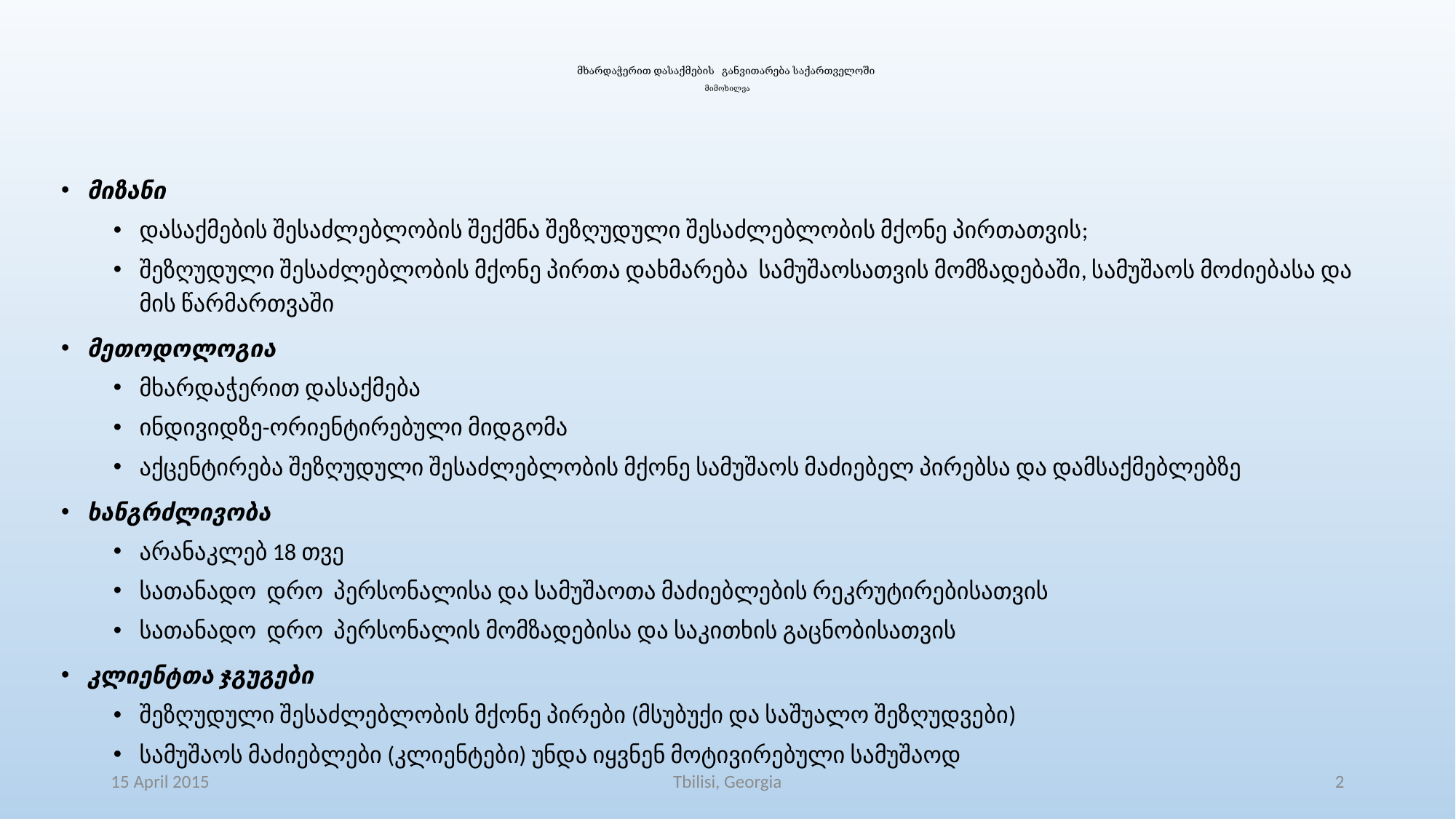

# მხარდაჭერით დასაქმების   განვითარება საქართველოში მიმოხილვა
მიზანი
დასაქმების შესაძლებლობის შექმნა შეზღუდული შესაძლებლობის მქონე პირთათვის;
შეზღუდული შესაძლებლობის მქონე პირთა დახმარება  სამუშაოსათვის მომზადებაში, სამუშაოს მოძიებასა და  მის წარმართვაში
მეთოდოლოგია
მხარდაჭერით დასაქმება
ინდივიდზე-ორიენტირებული მიდგომა
აქცენტირება შეზღუდული შესაძლებლობის მქონე სამუშაოს მაძიებელ პირებსა და დამსაქმებლებზე
ხანგრძლივობა
არანაკლებ 18 თვე
სათანადო  დრო  პერსონალისა და სამუშაოთა მაძიებლების რეკრუტირებისათვის
სათანადო  დრო  პერსონალის მომზადებისა და საკითხის გაცნობისათვის
კლიენტთა ჯგუგები
შეზღუდული შესაძლებლობის მქონე პირები (მსუბუქი და საშუალო შეზღუდვები)
სამუშაოს მაძიებლები (კლიენტები) უნდა იყვნენ მოტივირებული სამუშაოდ

15 April 2015
Tbilisi, Georgia
2